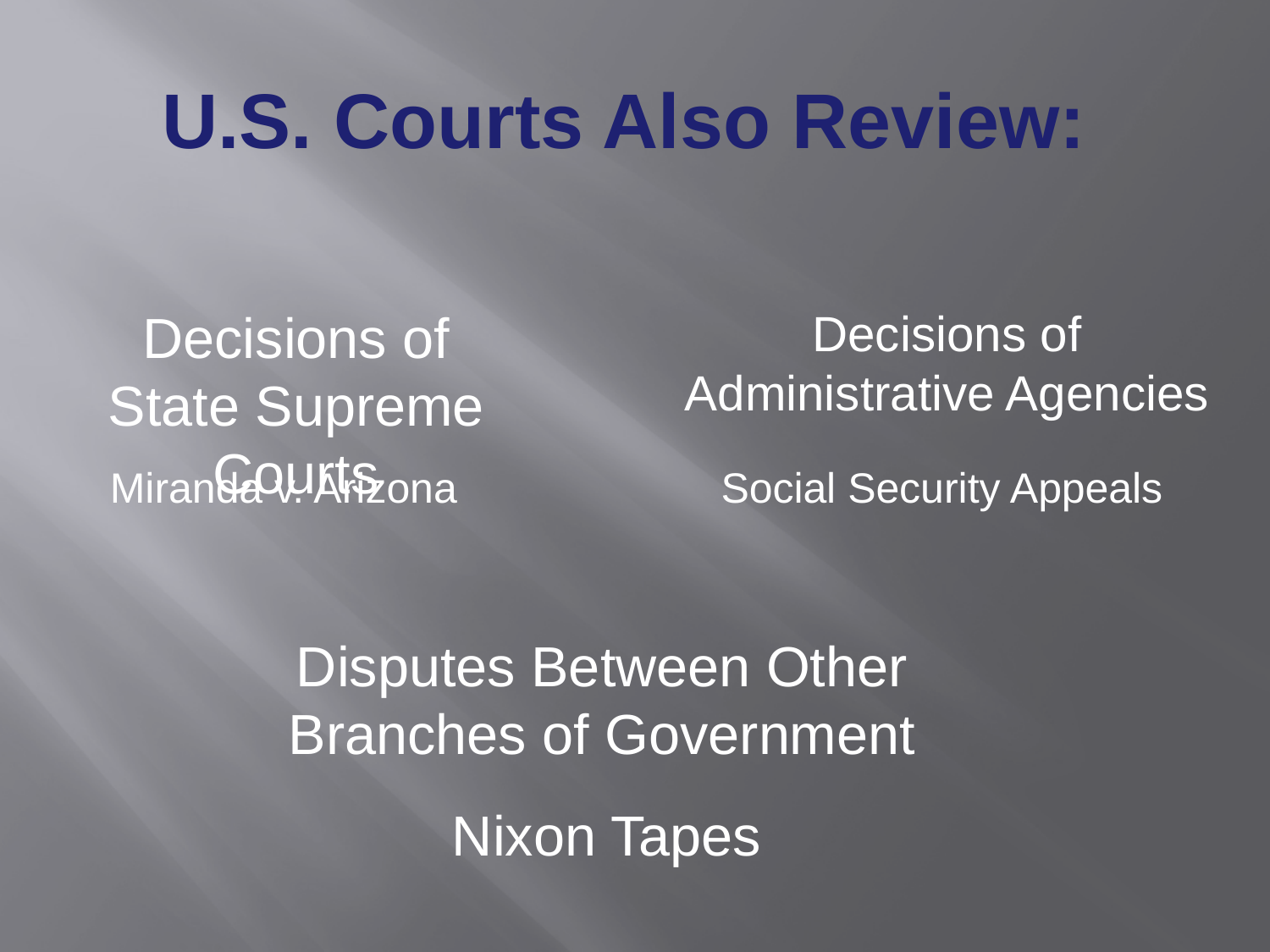

# U.S. Courts Also Review:
Decisions of
State Supreme Courts
Decisions of Administrative Agencies
 Miranda v. Arizona
Social Security Appeals
Disputes Between Other
Branches of Government
Nixon Tapes